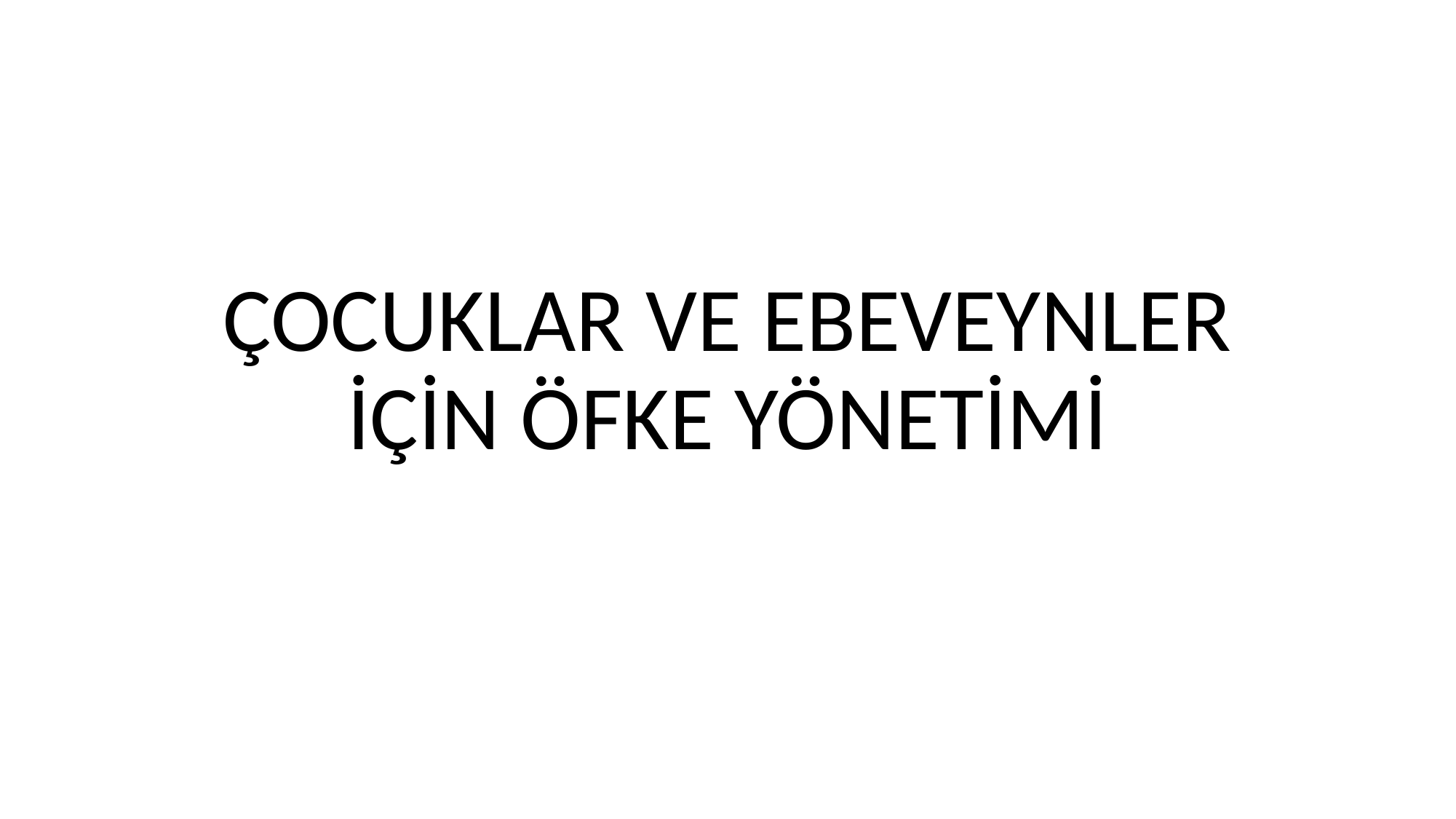

# ÇOCUKLAR VE EBEVEYNLER İÇİN ÖFKE YÖNETİMİ